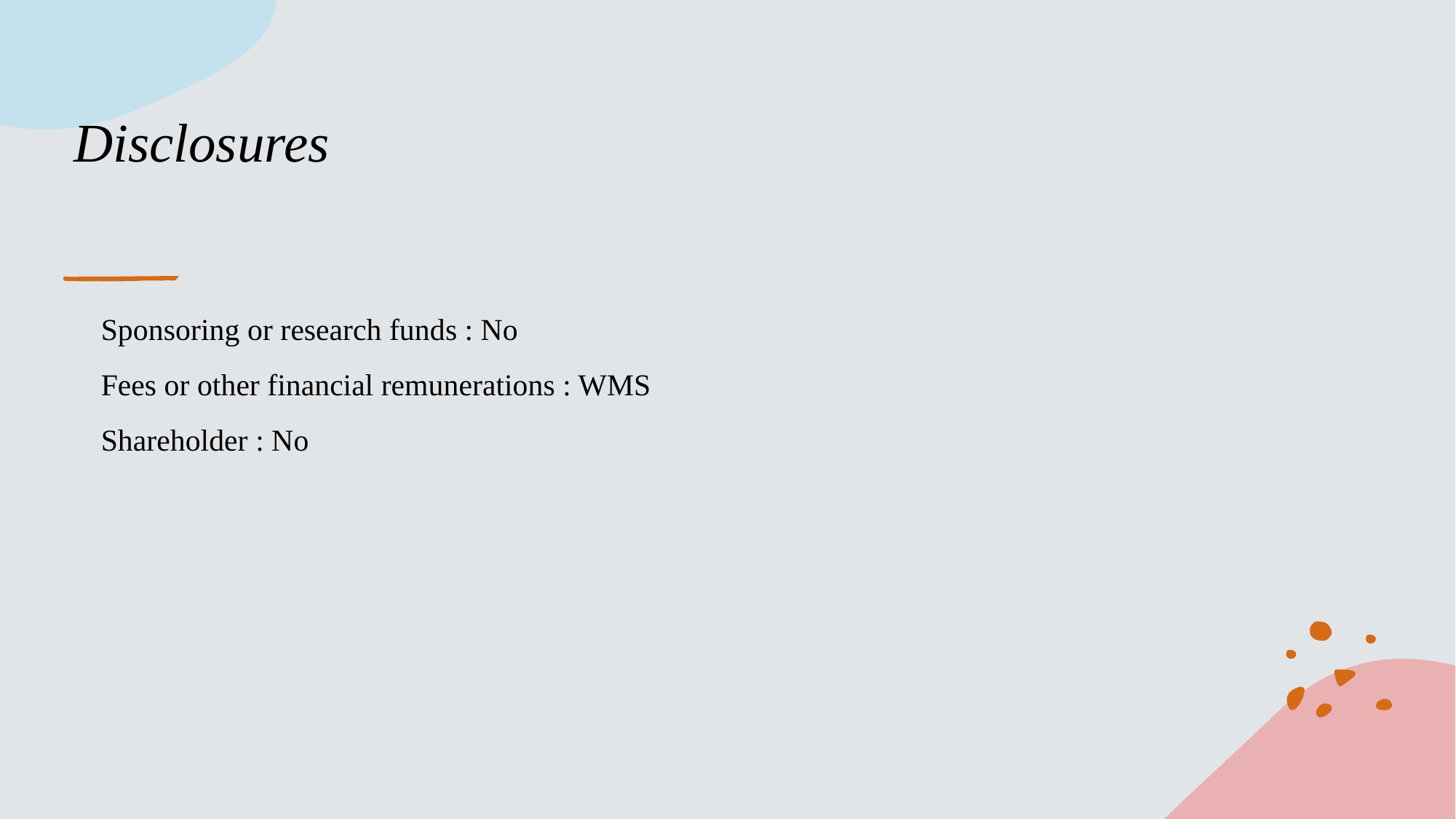

# Disclosures
Sponsoring or research funds : No
Fees or other financial remunerations : WMS
Shareholder : No